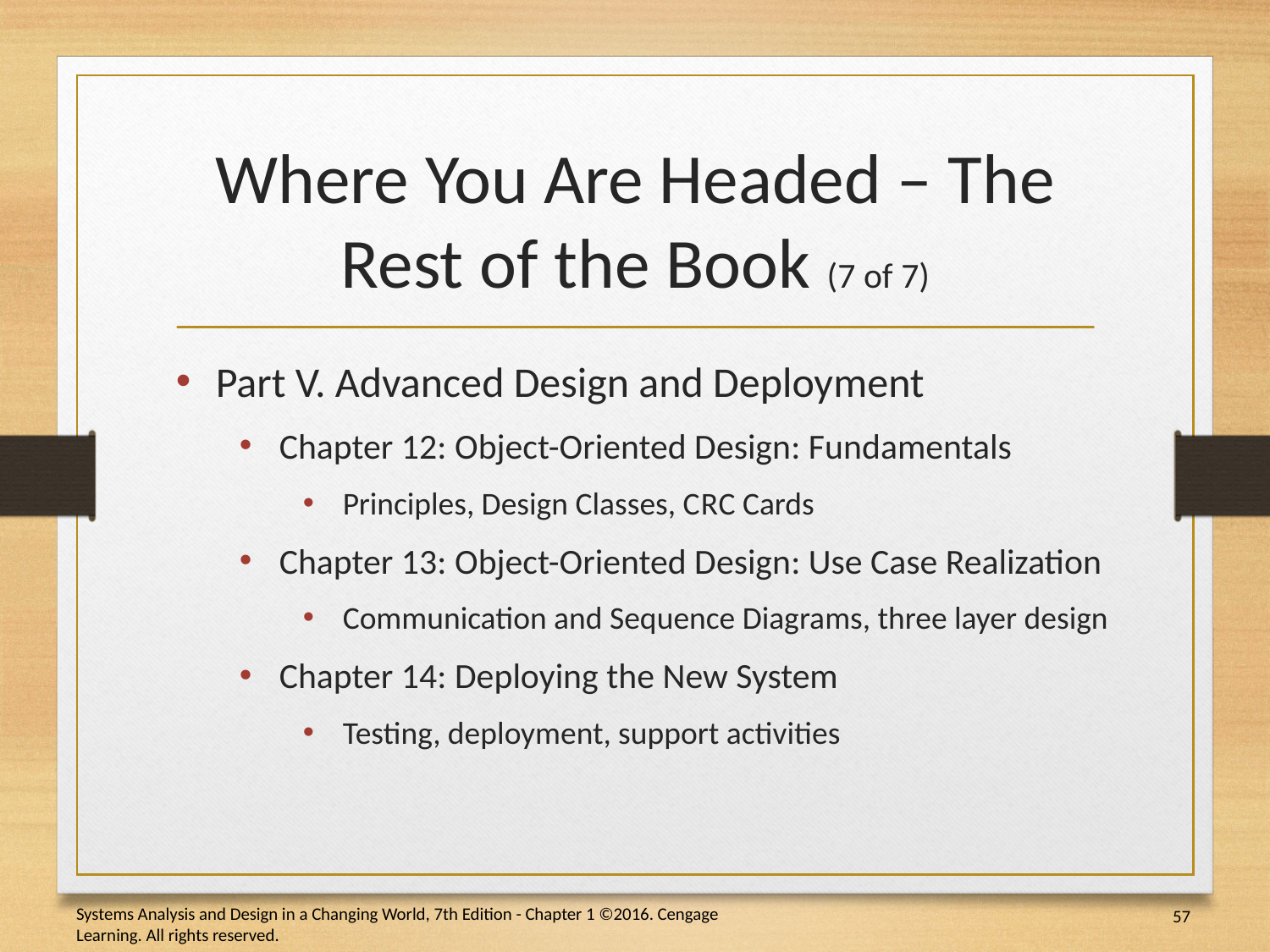

# Where You Are Headed – The Rest of the Book (7 of 7)
Part V. Advanced Design and Deployment
Chapter 12: Object-Oriented Design: Fundamentals
Principles, Design Classes, C R C Cards
Chapter 13: Object-Oriented Design: Use Case Realization
Communication and Sequence Diagrams, three layer design
Chapter 14: Deploying the New System
Testing, deployment, support activities
57
Systems Analysis and Design in a Changing World, 7th Edition - Chapter 1 ©2016. Cengage Learning. All rights reserved.